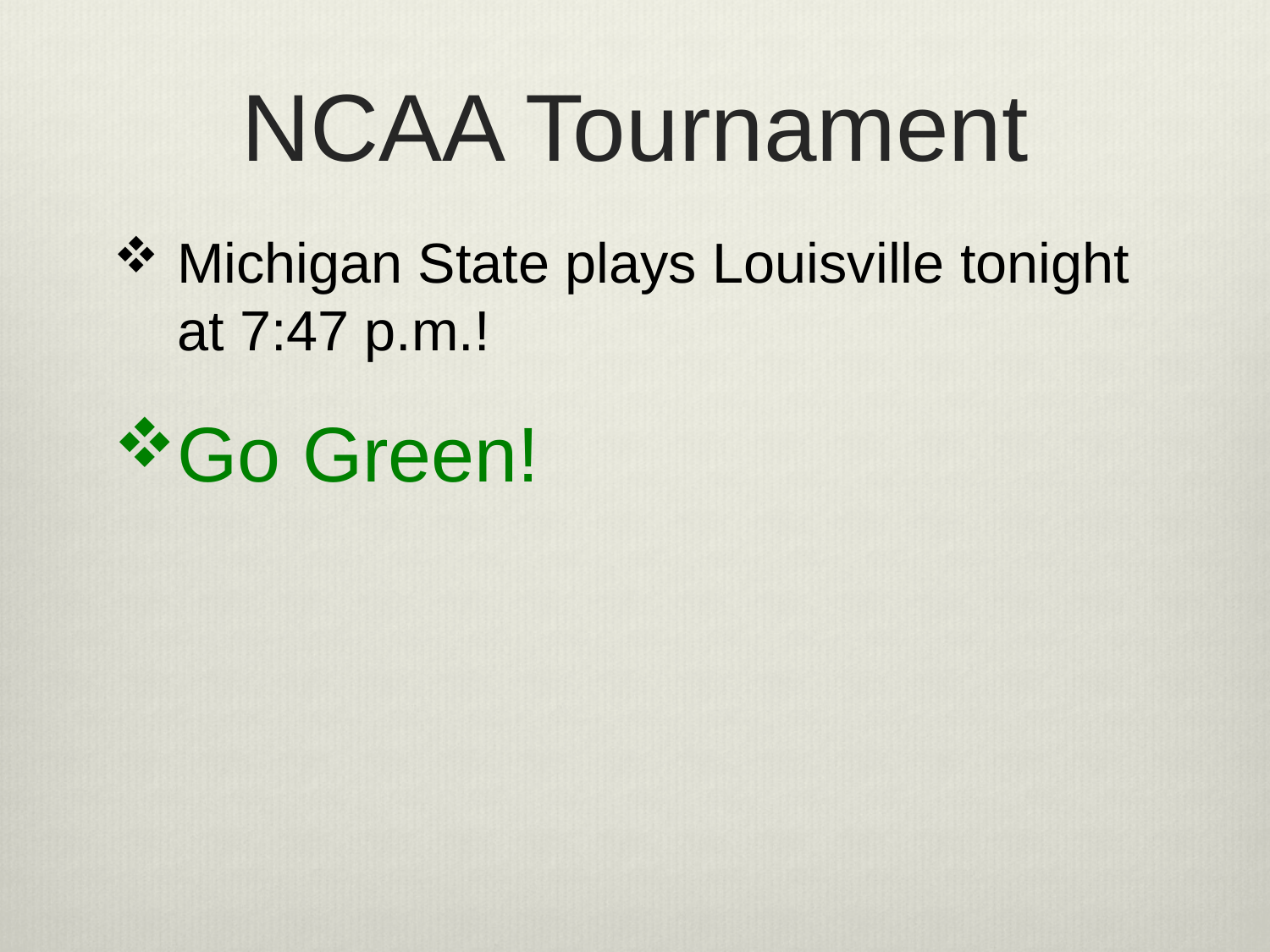

# NCAA Tournament
Michigan State plays Louisville tonight at 7:47 p.m.!
Go Green!